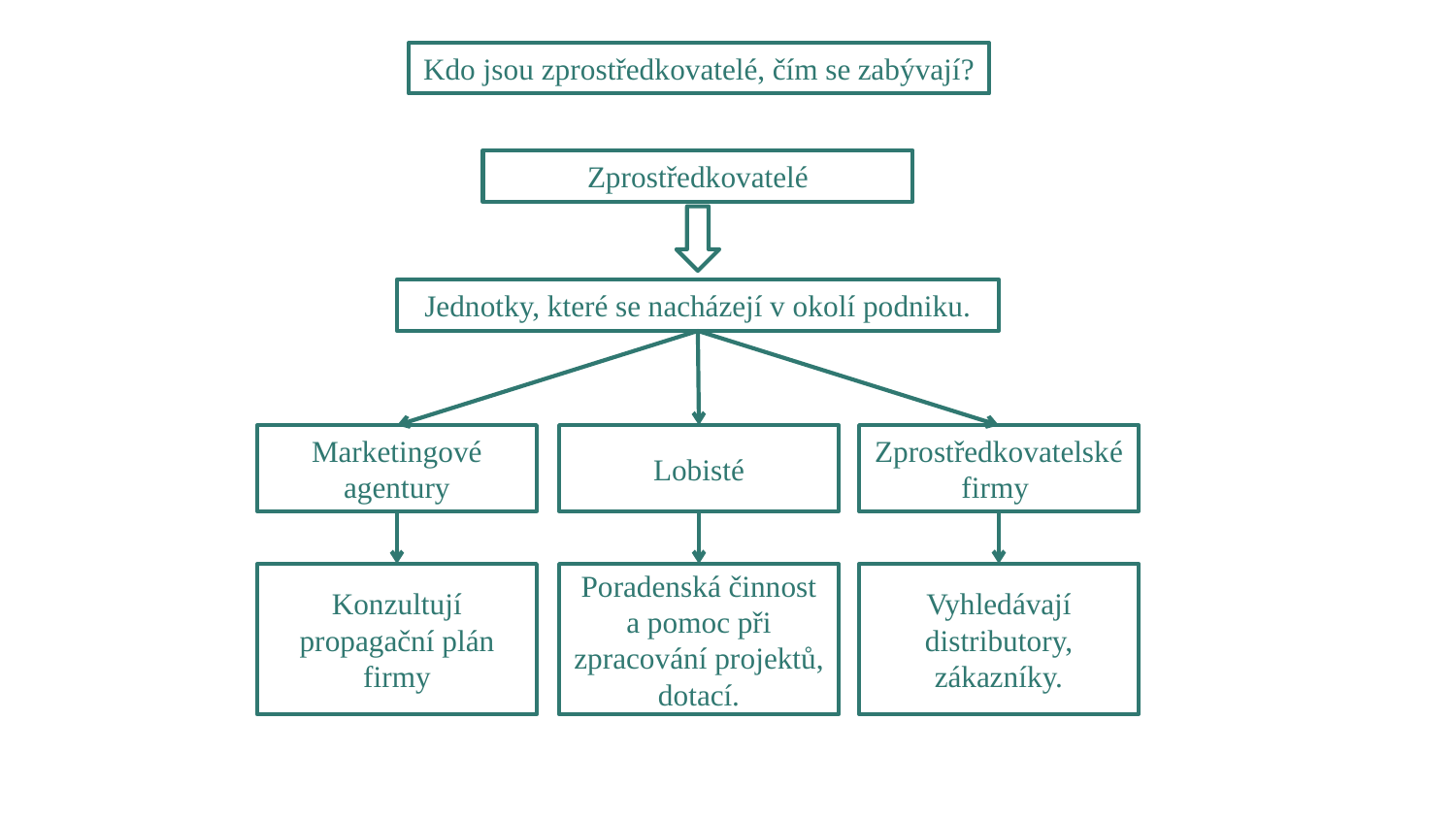

Kdo jsou zprostředkovatelé, čím se zabývají?
Zprostředkovatelé

Jednotky, které se nacházejí v okolí podniku.
Marketingové agentury
Lobisté
Zprostředkovatelské firmy
Vyhledávají distributory, zákazníky.
Konzultují propagační plán firmy
Poradenská činnost a pomoc při zpracování projektů, dotací.